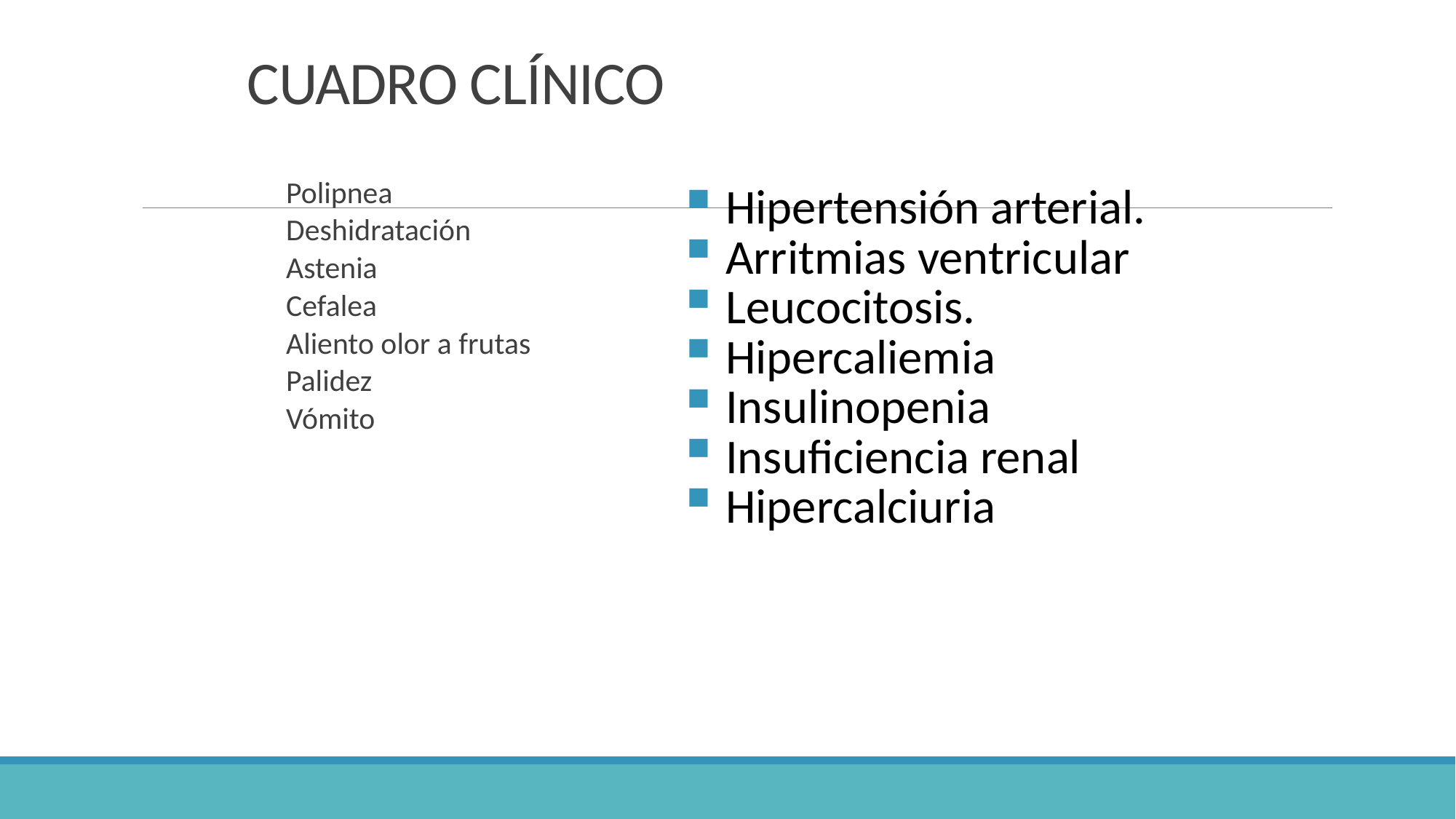

# CUADRO CLÍNICO
Polipnea
Deshidratación
Astenia
Cefalea
Aliento olor a frutas
Palidez
Vómito
Hipertensión arterial.
Arritmias ventricular
Leucocitosis.
Hipercaliemia
Insulinopenia
Insuficiencia renal
Hipercalciuria